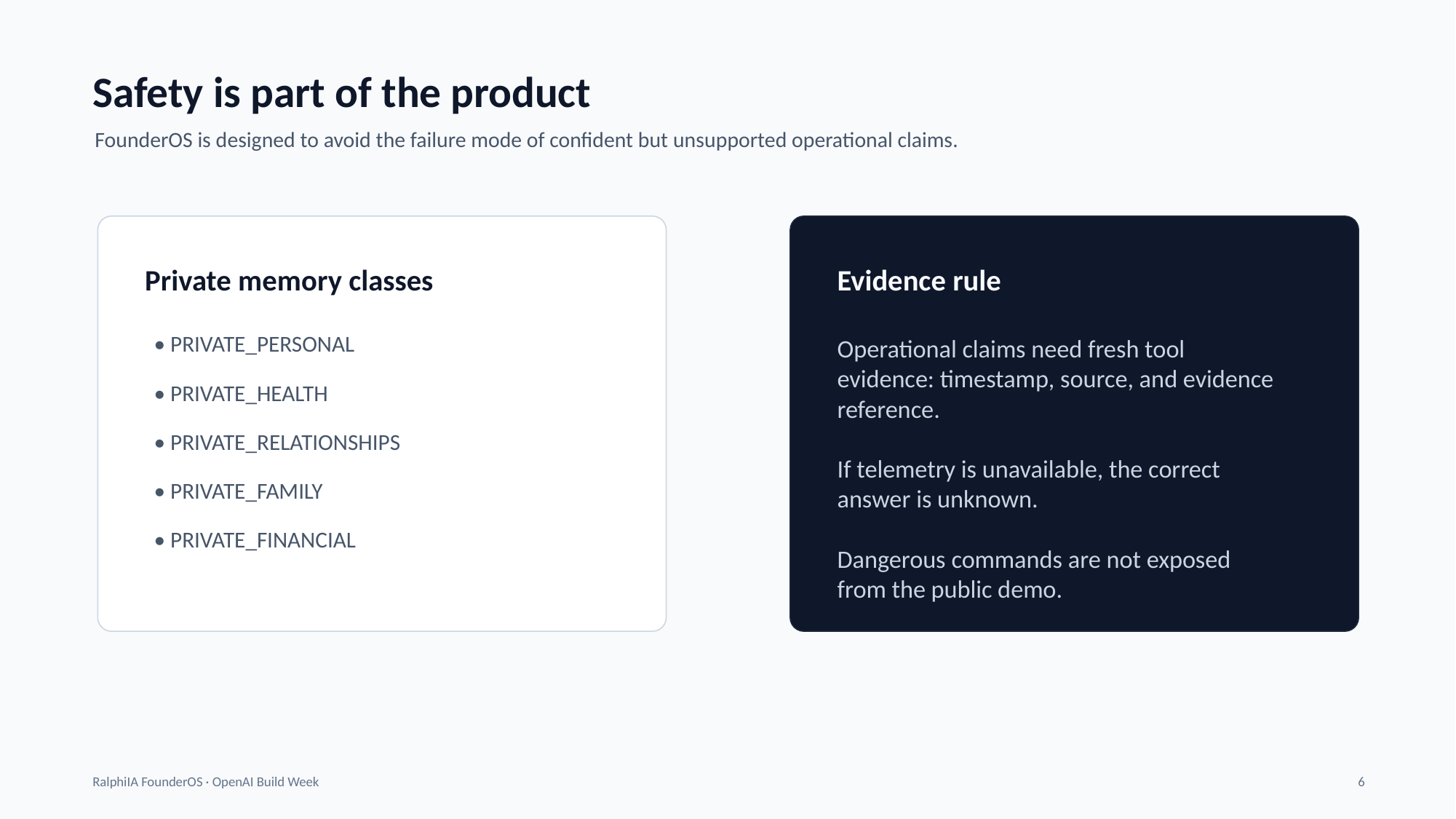

Safety is part of the product
FounderOS is designed to avoid the failure mode of confident but unsupported operational claims.

Private memory classes
Evidence rule
• PRIVATE_PERSONAL
Operational claims need fresh tool evidence: timestamp, source, and evidence reference.

If telemetry is unavailable, the correct answer is unknown.

Dangerous commands are not exposed from the public demo.
• PRIVATE_HEALTH
• PRIVATE_RELATIONSHIPS
• PRIVATE_FAMILY
• PRIVATE_FINANCIAL
RalphiIA FounderOS · OpenAI Build Week
6